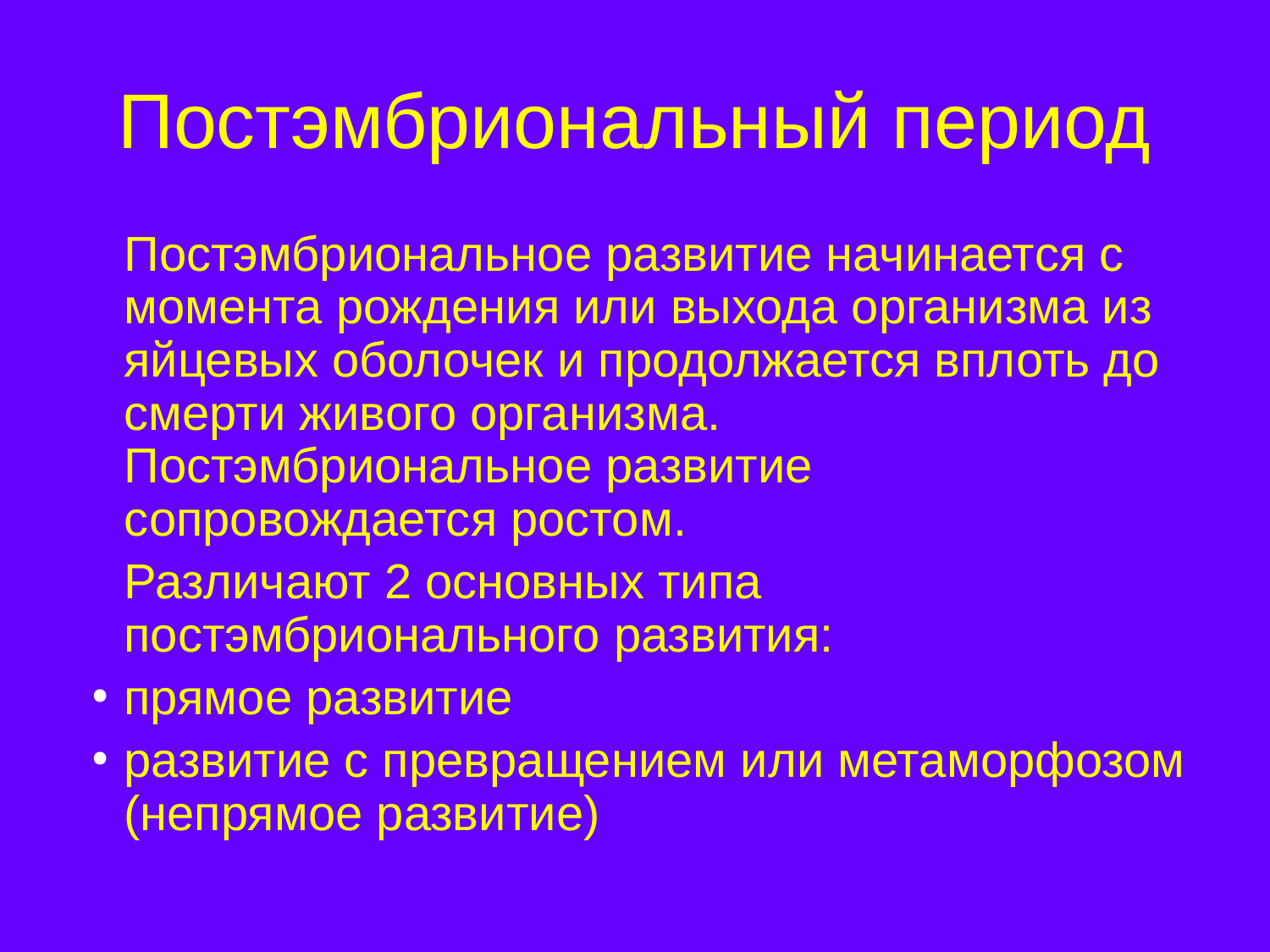

# Постэмбриональный период
	Постэмбриональное развитие начинается с момента рождения или выхода организма из яйцевых оболочек и продолжается вплоть до смерти живого организма. Постэмбриональное развитие сопровождается ростом.
	Различают 2 основных типа постэмбрионального развития:
прямое развитие
развитие с превращением или метаморфозом (непрямое развитие)